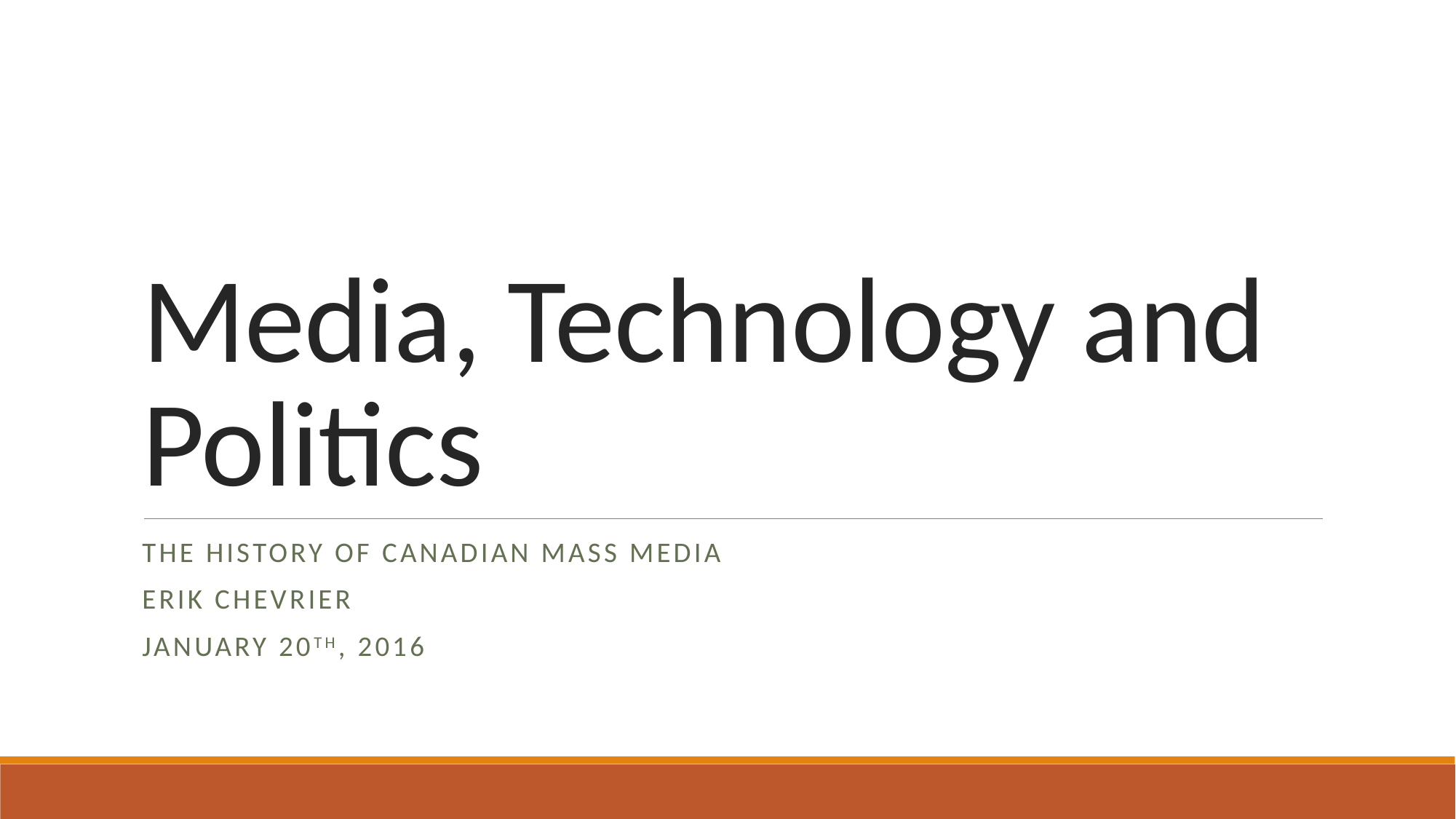

# Media, Technology and Politics
The history of Canadian mass media
Erik Chevrier
January 20th, 2016